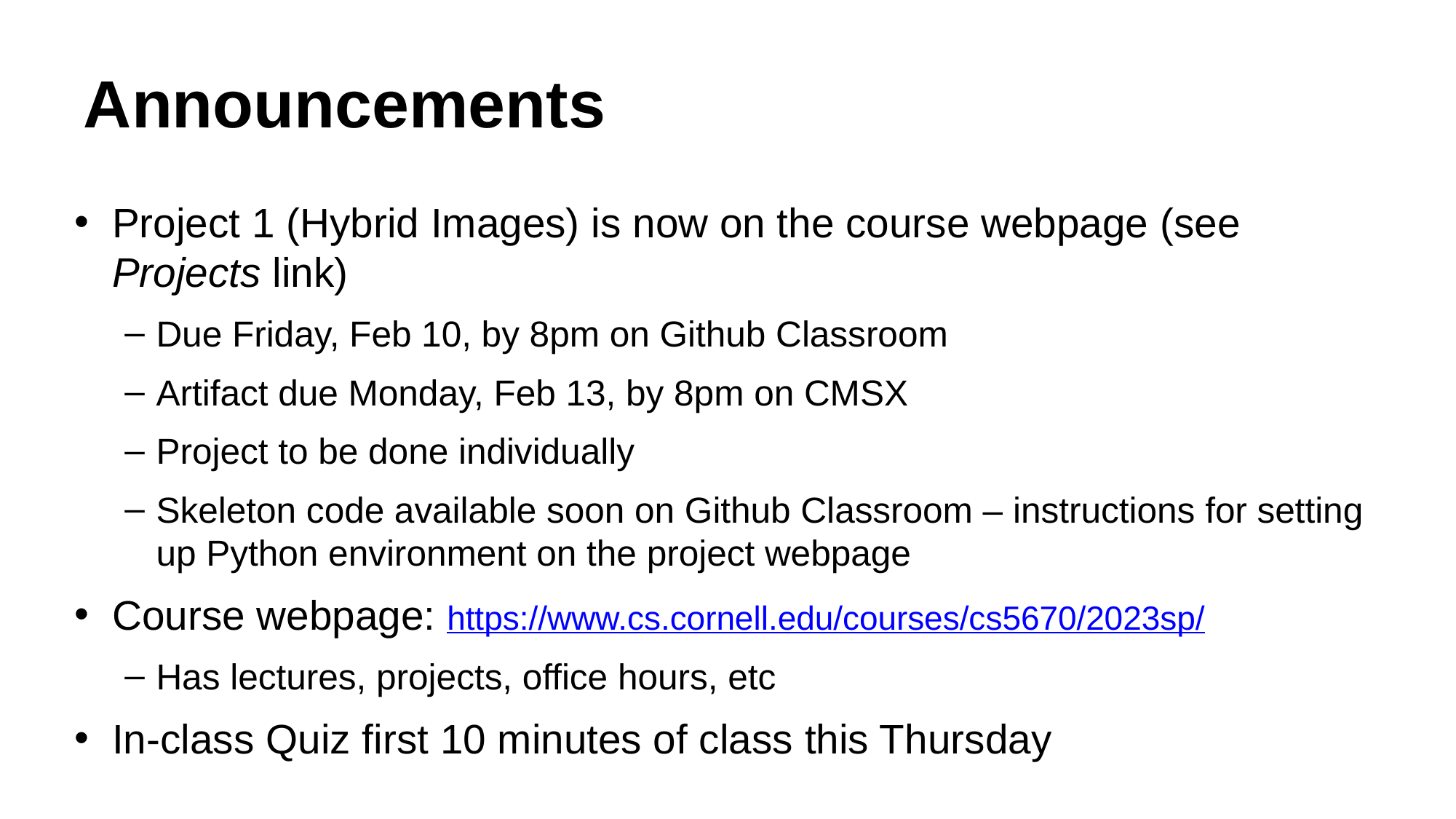

# Announcements
Project 1 (Hybrid Images) is now on the course webpage (see Projects link)
Due Friday, Feb 10, by 8pm on Github Classroom
Artifact due Monday, Feb 13, by 8pm on CMSX
Project to be done individually
Skeleton code available soon on Github Classroom – instructions for setting up Python environment on the project webpage
Course webpage: https://www.cs.cornell.edu/courses/cs5670/2023sp/
Has lectures, projects, office hours, etc
In-class Quiz first 10 minutes of class this Thursday